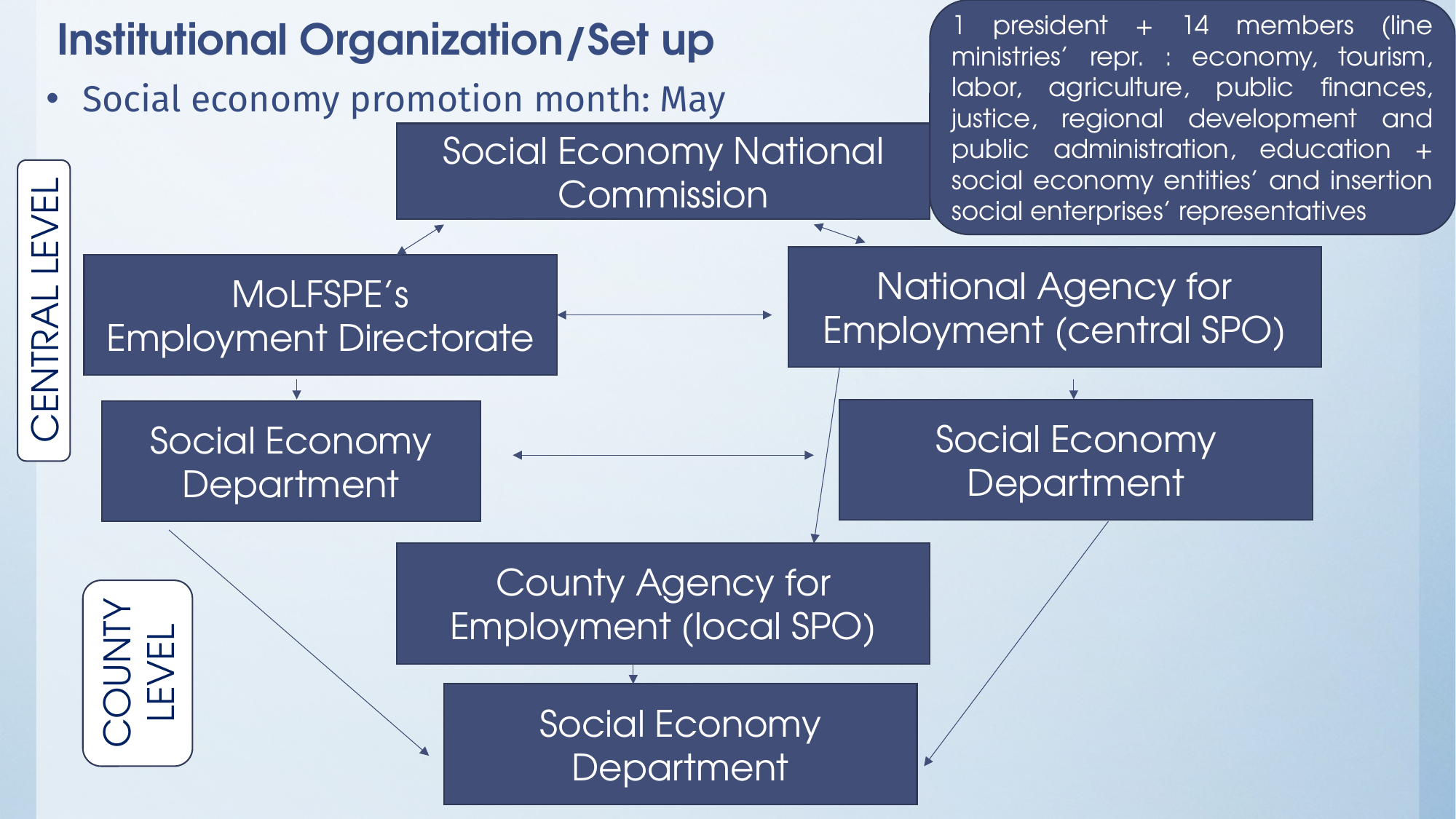

1 president + 14 members (line ministries’ repr. : economy, tourism, labor, agriculture, public finances, justice, regional development and public administration, education + social economy entities’ and insertion social enterprises’ representatives
# Institutional Organization/Set up
Social economy promotion month: May
Social Economy National Commission
CENTRAL LEVEL
National Agency for Employment (central SPO)
MoLFSPE’s
Employment Directorate
Social Economy Department
Social Economy Department
County Agency for Employment (local SPO)
COUNTY LEVEL
Social Economy Department